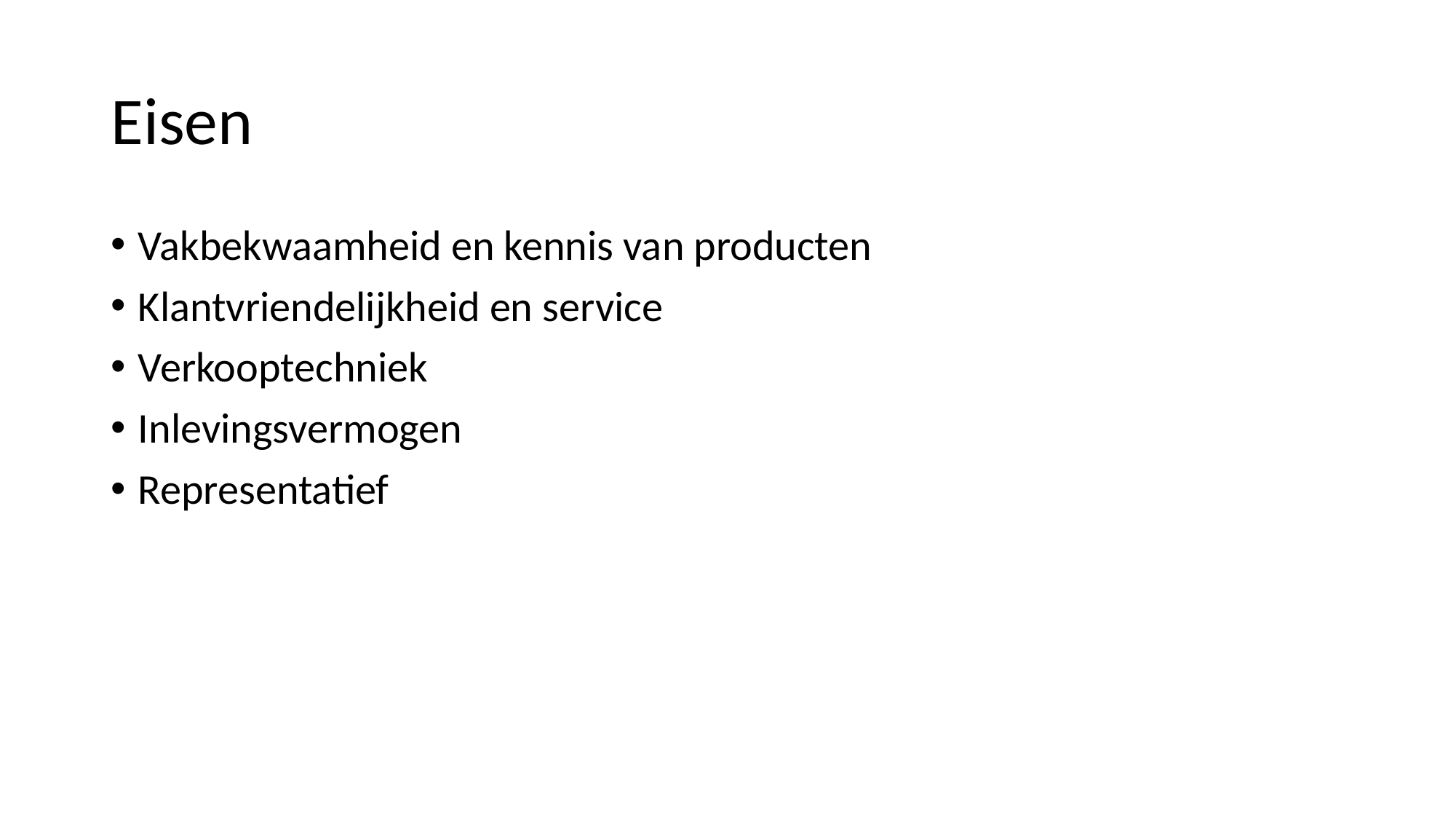

# Eisen
Vakbekwaamheid en kennis van producten
Klantvriendelijkheid en service
Verkooptechniek
Inlevingsvermogen
Representatief